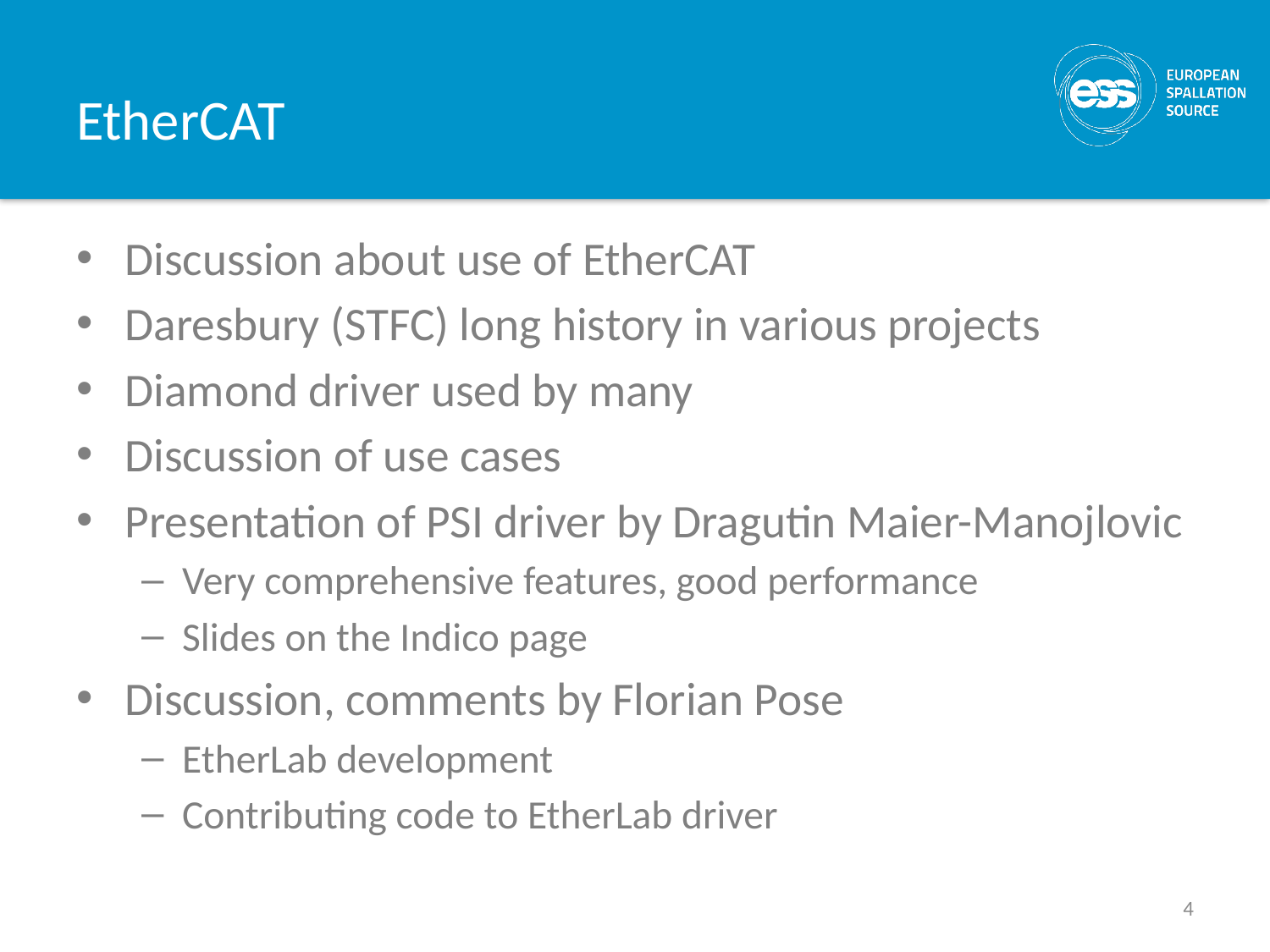

# EtherCAT
Discussion about use of EtherCAT
Daresbury (STFC) long history in various projects
Diamond driver used by many
Discussion of use cases
Presentation of PSI driver by Dragutin Maier-Manojlovic
Very comprehensive features, good performance
Slides on the Indico page
Discussion, comments by Florian Pose
EtherLab development
Contributing code to EtherLab driver
4